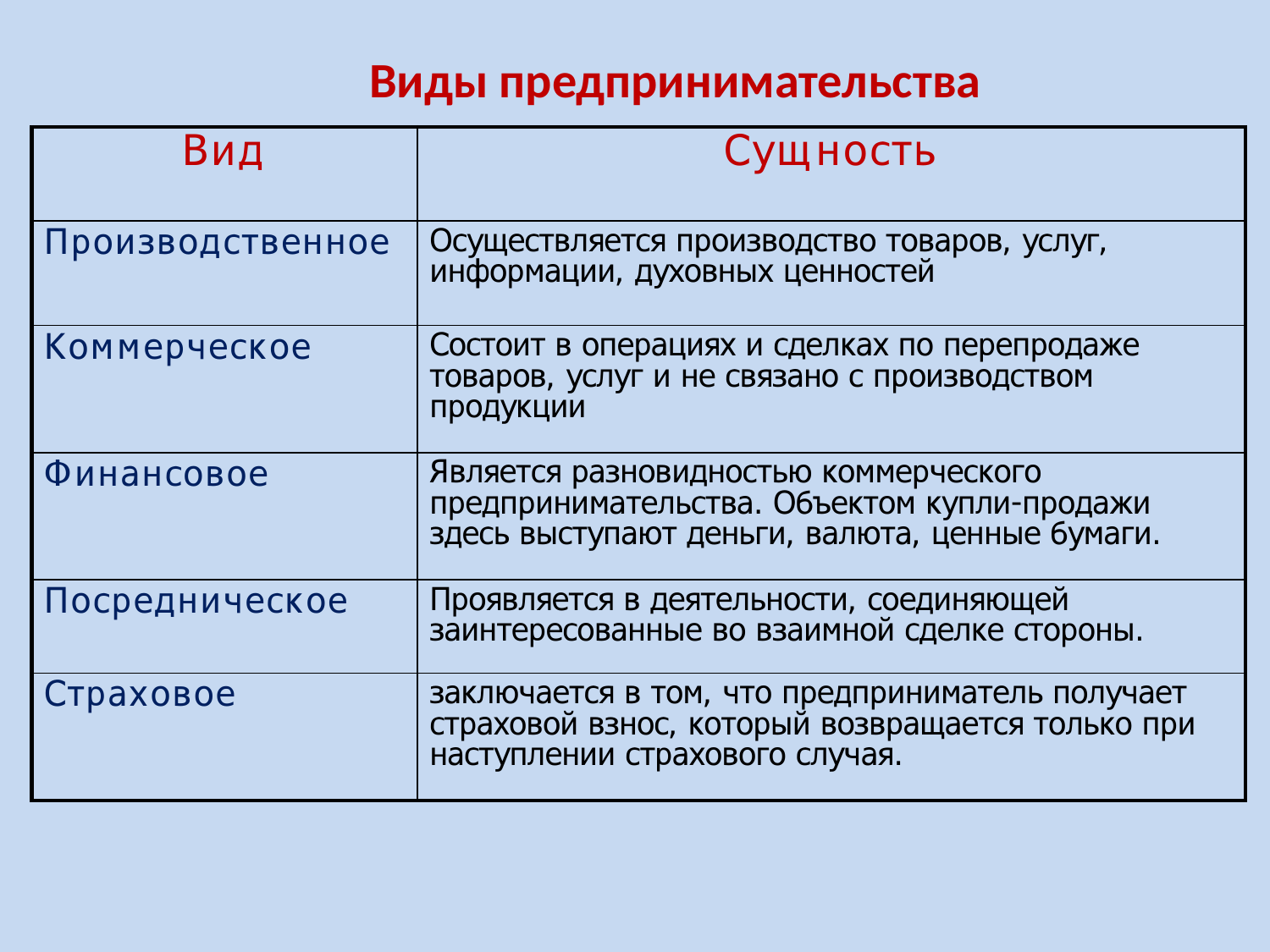

Виды предпринимательства
| Вид | Сущность |
| --- | --- |
| Производственное | Осуществляется производство товаров, услуг, информации, духовных ценностей |
| Коммерческое | Состоит в операциях и сделках по перепродаже товаров, услуг и не связано с производством продукции |
| Финансовое | Является разновидностью коммерческого предпринимательства. Объектом купли-продажи здесь выступают деньги, валюта, ценные бумаги. |
| Посредническое | Проявляется в деятельности, соединяющей заинтересованные во взаимной сделке стороны. |
| Страховое | заключается в том, что предприниматель получает страховой взнос, который возвращается только при наступлении страхового случая. |